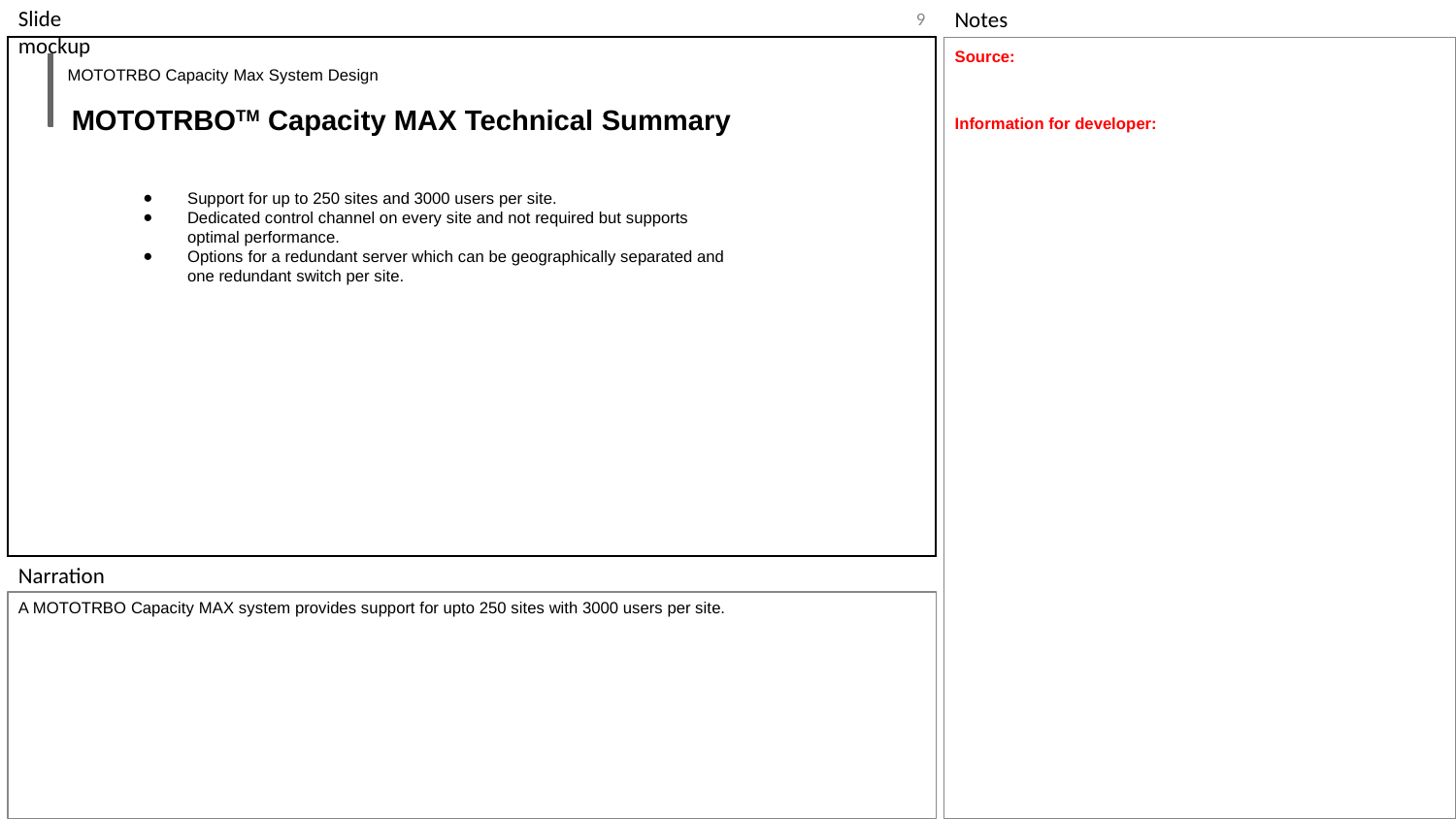

9
Source:

Information for developer:

MOTOTRBO Capacity Max System Design

MOTOTRBOTM Capacity MAX Technical Summary
Support for up to 250 sites and 3000 users per site.
Dedicated control channel on every site and not required but supports optimal performance.
Options for a redundant server which can be geographically separated and one redundant switch per site.
A MOTOTRBO Capacity MAX system provides support for upto 250 sites with 3000 users per site.